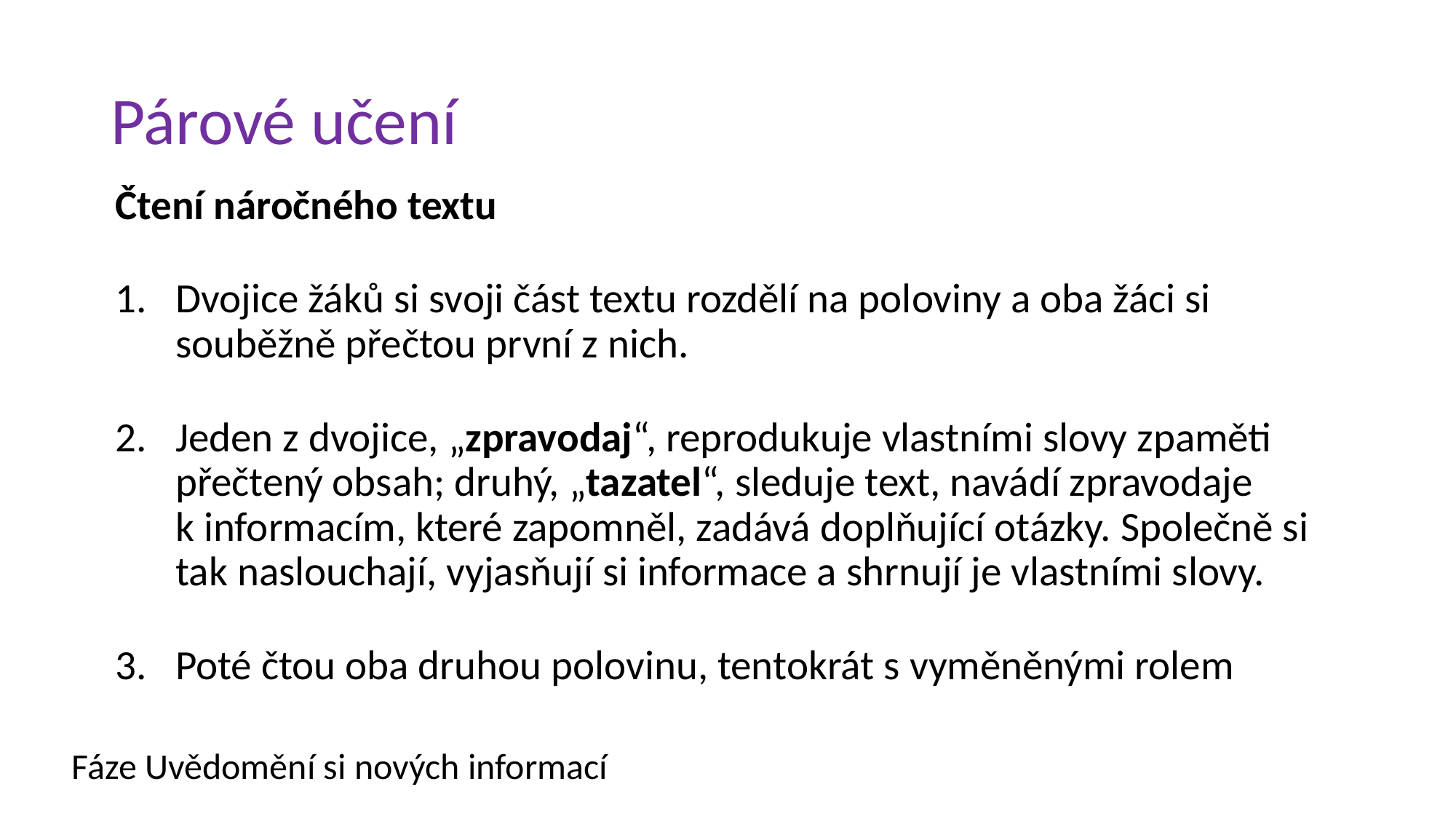

# Párové učení
Čtení náročného textu

Dvojice žáků si svoji část textu rozdělí na poloviny a oba žáci si souběžně přečtou první z nich.

Jeden z dvojice, „zpravodaj“, reprodukuje vlastními slovy zpaměti přečtený obsah; druhý, „tazatel“, sleduje text, navádí zpravodaje k informacím, které zapomněl, zadává doplňující otázky. Společně si tak naslouchají, vyjasňují si informace a shrnují je vlastními slovy.

Poté čtou oba druhou polovinu, tentokrát s vyměněnými rolem

Fáze Uvědomění si nových informací